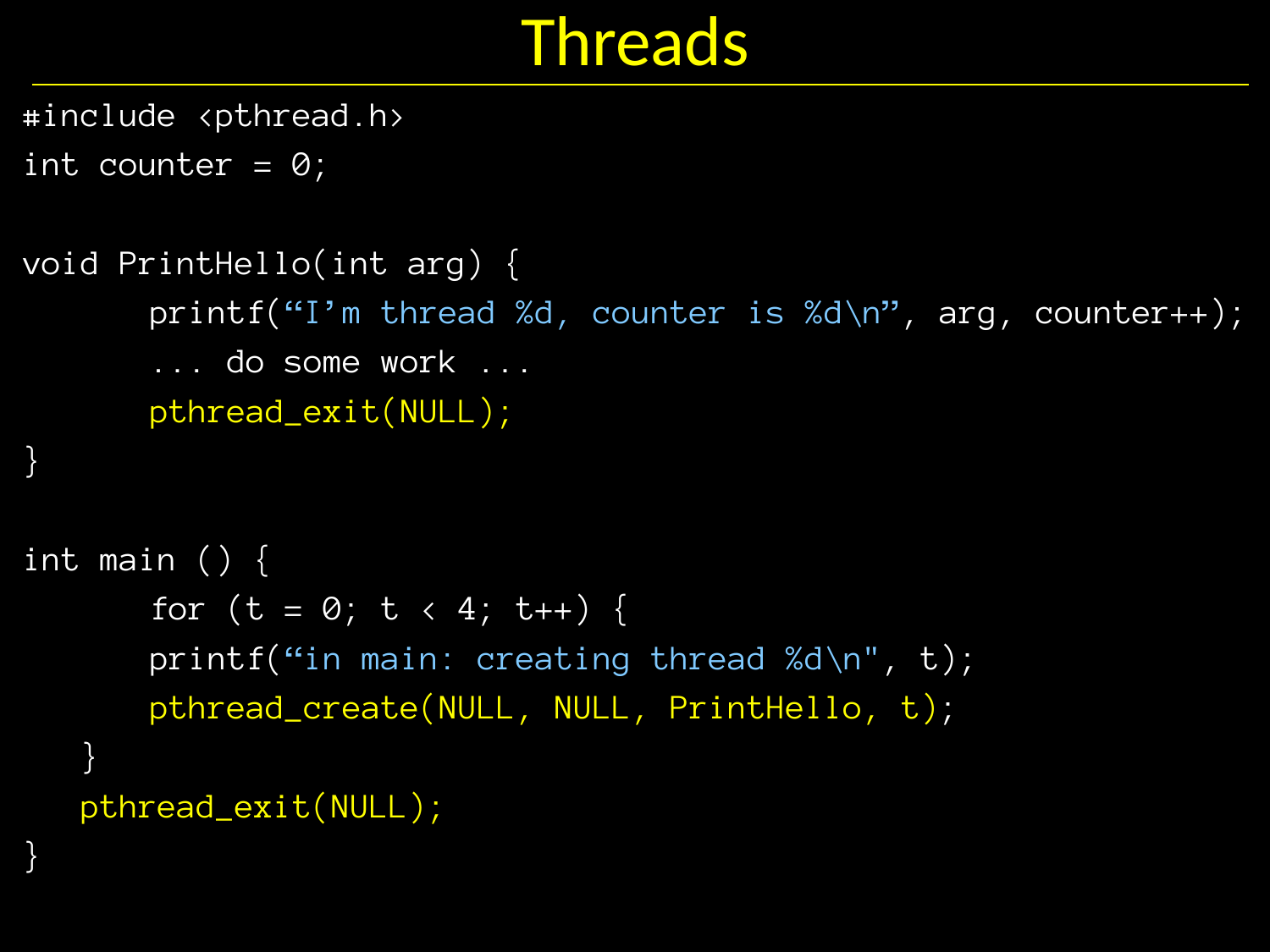

# Threads
#include <pthread.h>
int counter = 0;

void PrintHello(int arg) {
	printf(“I’m thread %d, counter is %d\n”, arg, counter++);
	... do some work ...
	pthread_exit(NULL);
}

int main () {
	for (t = 0; t < 4; t++) {
    	printf(“in main: creating thread %d\n", t);
    	pthread_create(NULL, NULL, PrintHello, t);
   }
   pthread_exit(NULL);
}